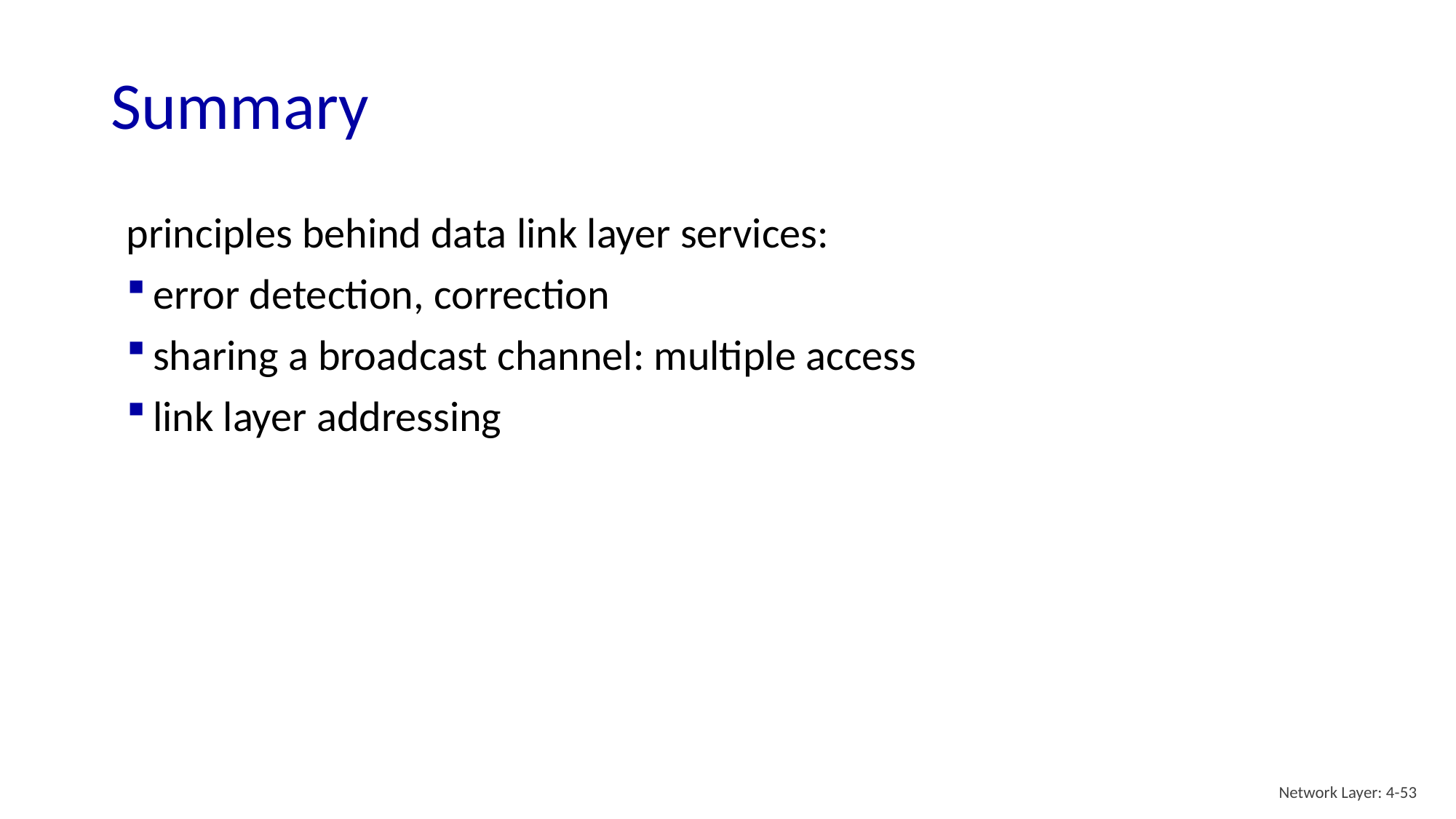

# Summary
principles behind data link layer services:
error detection, correction
sharing a broadcast channel: multiple access
link layer addressing

Network Layer: 4-53